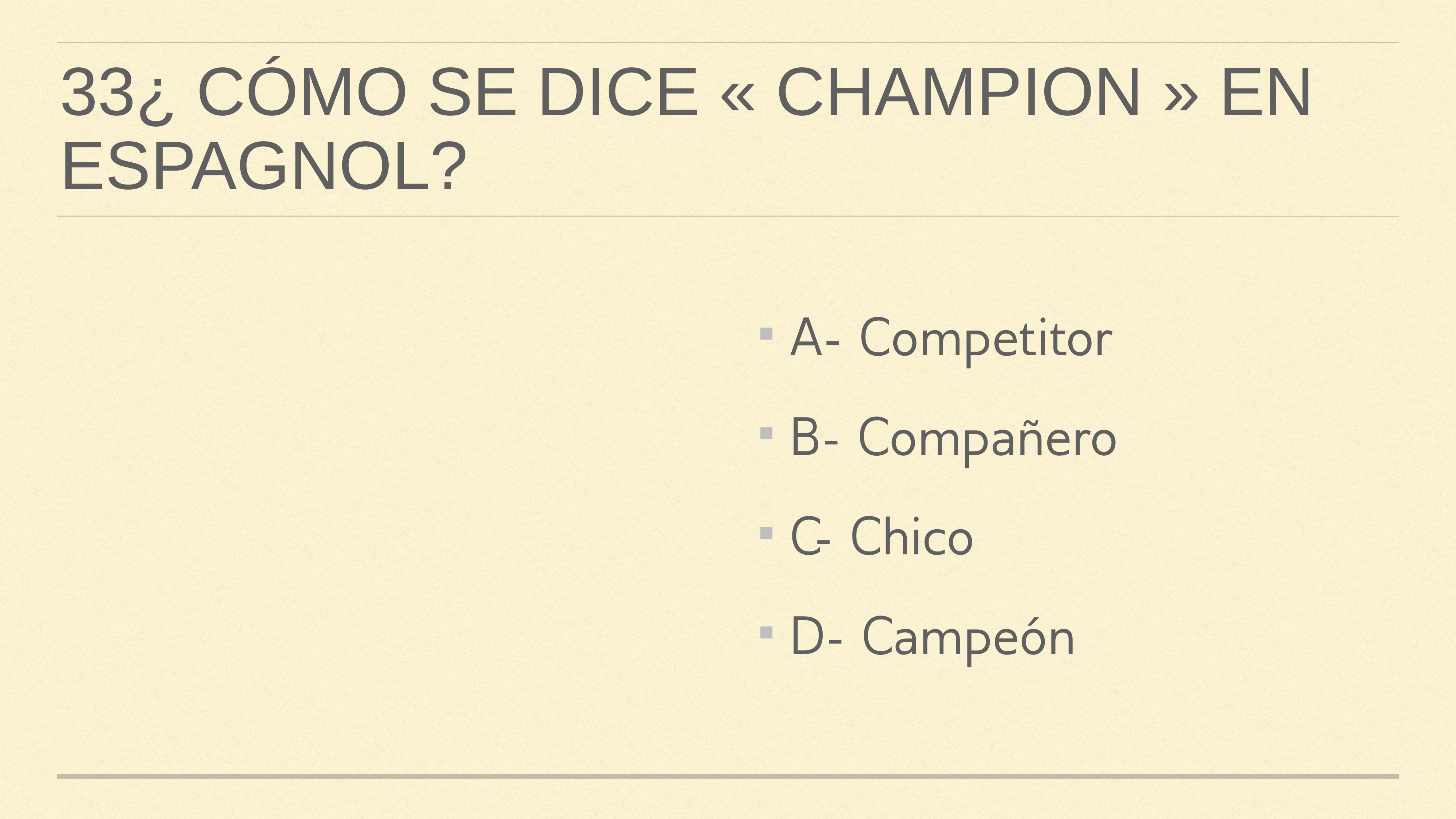

# 33¿ Cómo se dice « champion » eN espagnol?
A- Competitor
B- Compañero
C- Chico
D- Campeón